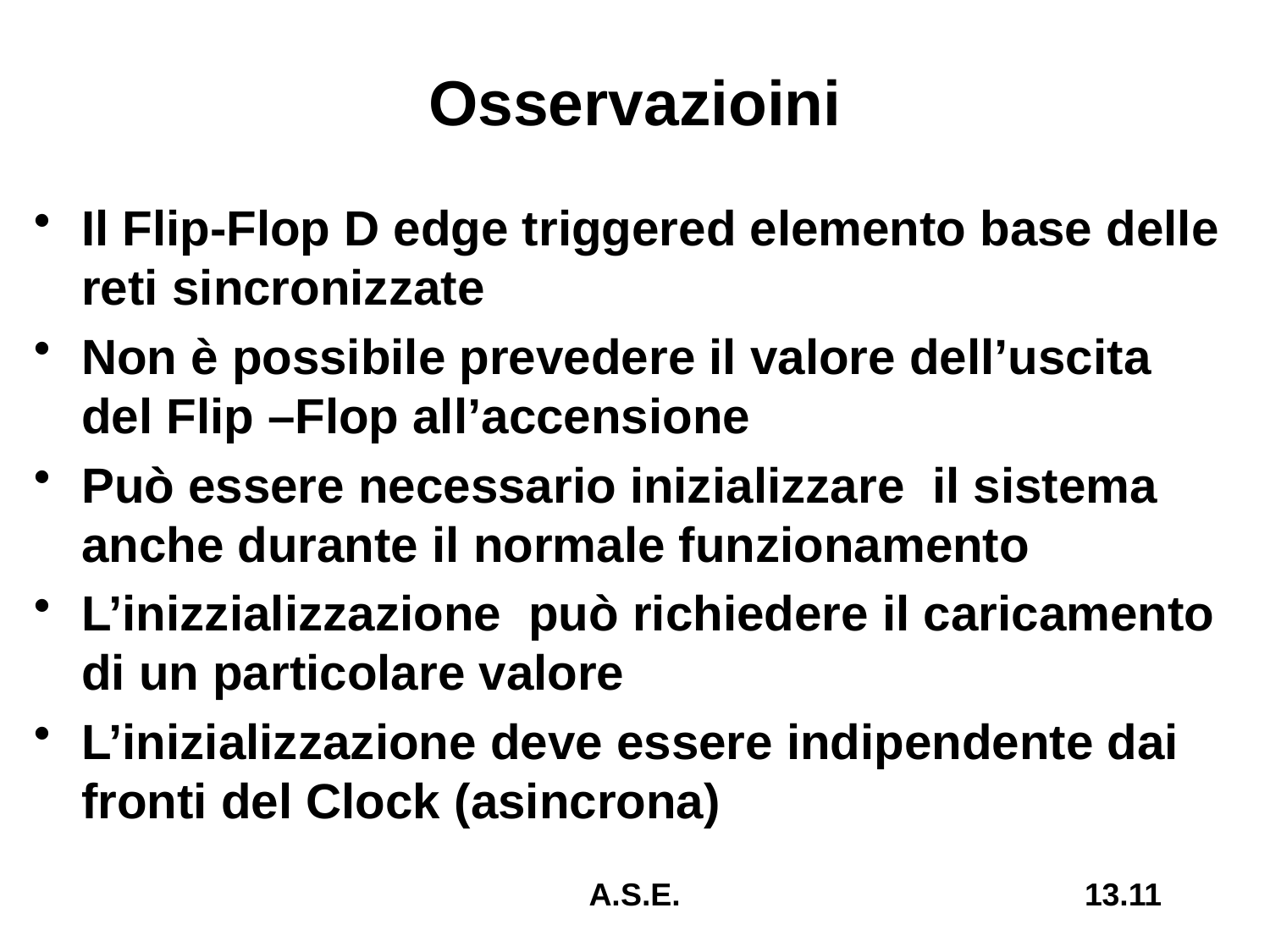

# Osservazioini
Il Flip-Flop D edge triggered elemento base delle reti sincronizzate
Non è possibile prevedere il valore dell’uscita del Flip –Flop all’accensione
Può essere necessario inizializzare  il sistema anche durante il normale funzionamento
L’inizzializzazione  può richiedere il caricamento di un particolare valore
L’inizializzazione deve essere indipendente dai fronti del Clock (asincrona)
A.S.E.
13.11